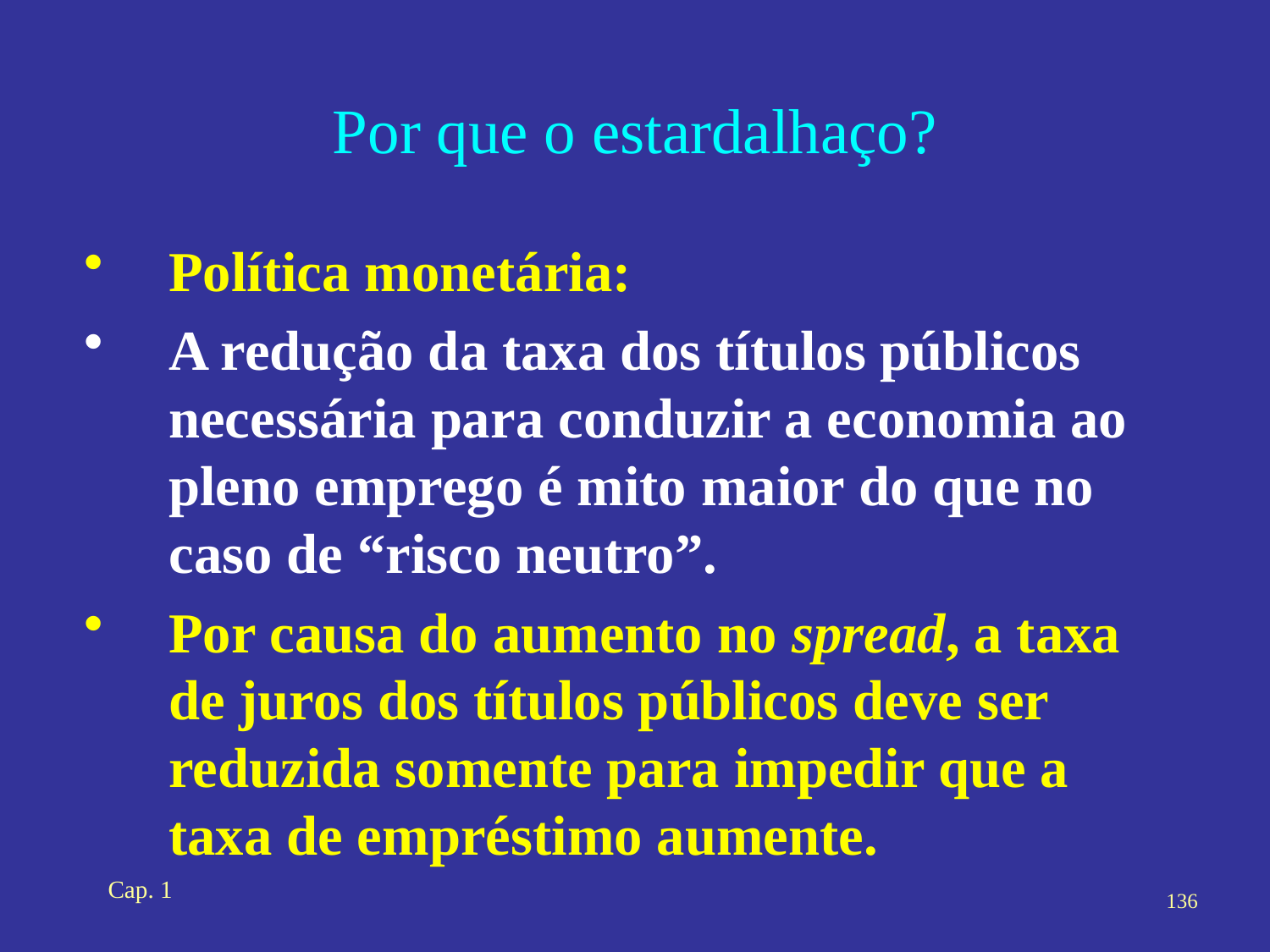

# Por que o estardalhaço?
Política monetária:
A redução da taxa dos títulos públicos necessária para conduzir a economia ao pleno emprego é mito maior do que no caso de “risco neutro”.
Por causa do aumento no spread, a taxa de juros dos títulos públicos deve ser reduzida somente para impedir que a taxa de empréstimo aumente.
Cap. 1